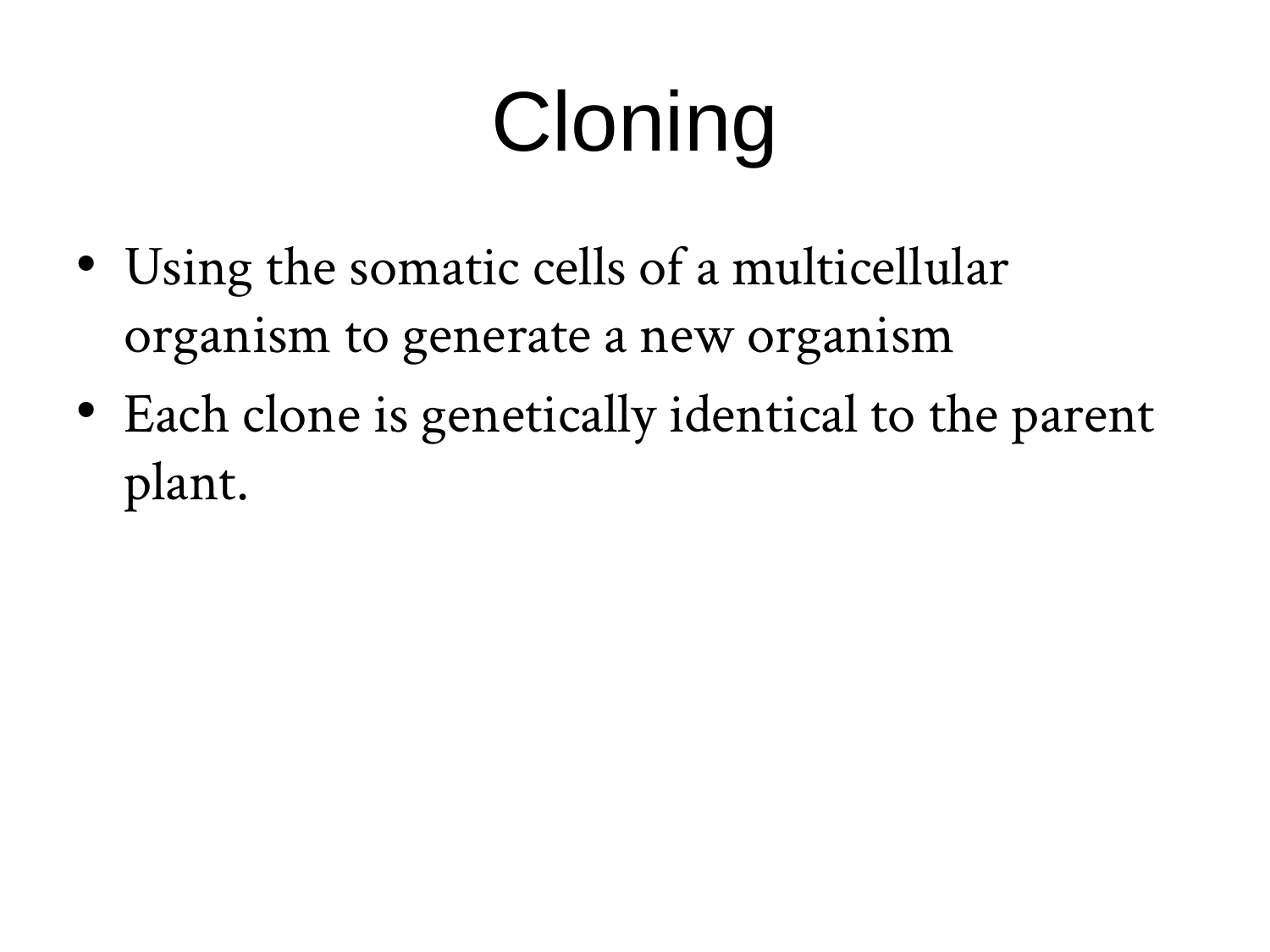

# Cloning
Using the somatic cells of a multicellular organism to generate a new organism
Each clone is genetically identical to the parent plant.